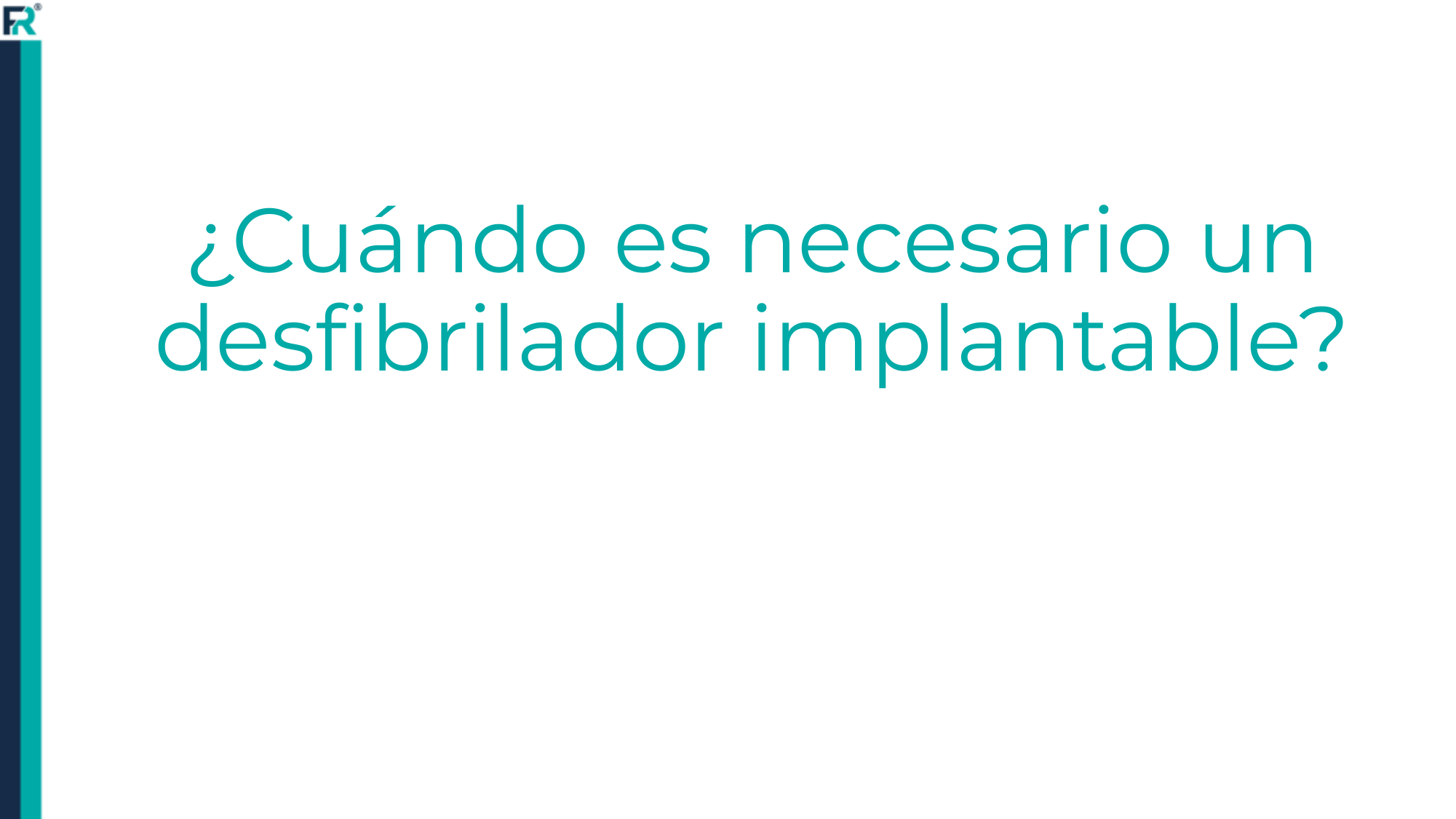

# ¿Cuándo es necesario un desfibrilador implantable?